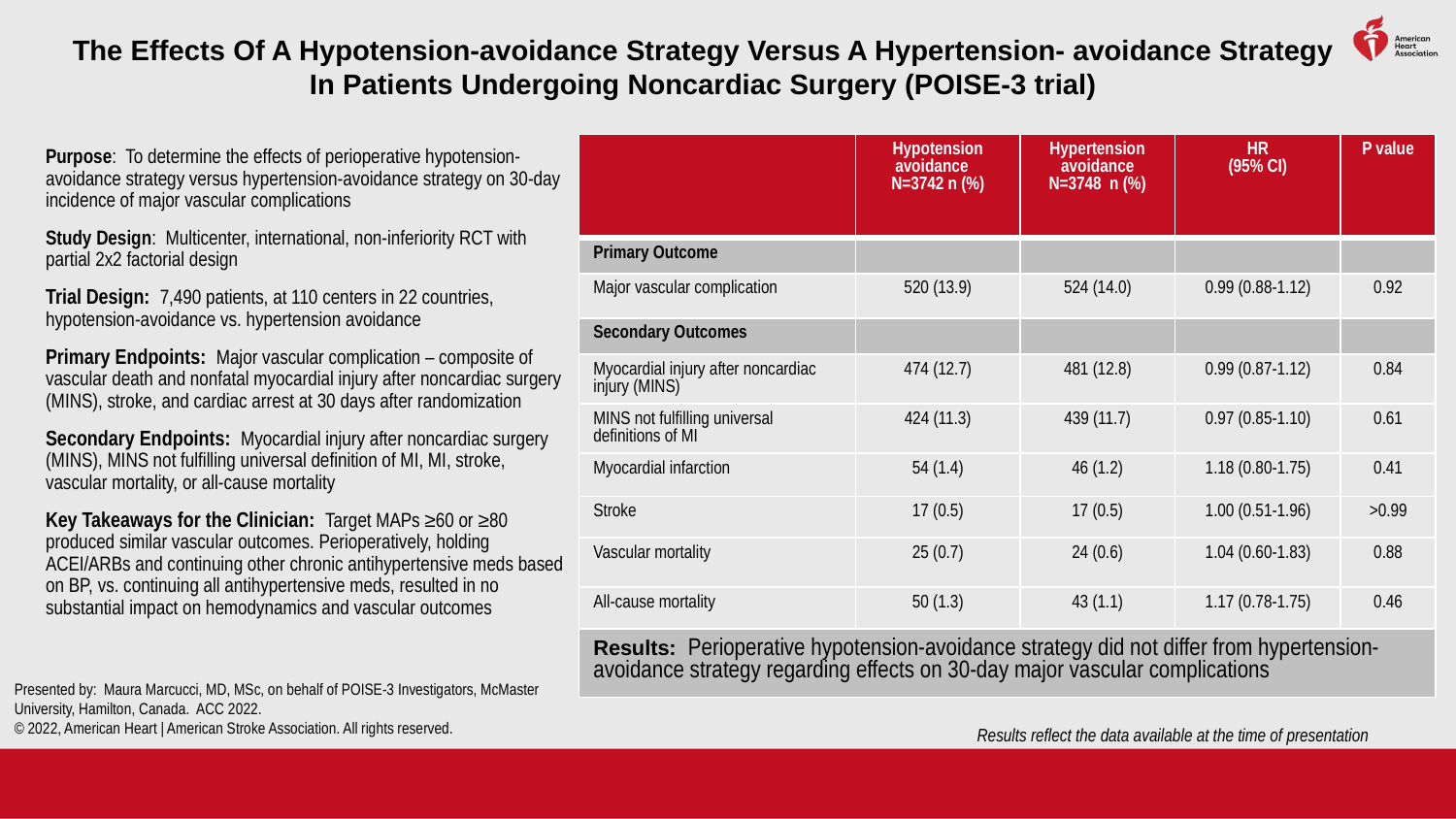

# The Effects Of A Hypotension-avoidance Strategy Versus A Hypertension- avoidance Strategy In Patients Undergoing Noncardiac Surgery (POISE-3 trial)
|  | Hypotension avoidance N=3742 n (%) | Hypertension avoidance N=3748 n (%) | HR (95% CI) | P value |
| --- | --- | --- | --- | --- |
| Primary Outcome |  |  |  |  |
| Major vascular complication | 520 (13.9) | 524 (14.0) | 0.99 (0.88-1.12) | 0.92 |
| Secondary Outcomes |  |  |  |  |
| Myocardial injury after noncardiac injury (MINS) | 474 (12.7) | 481 (12.8) | 0.99 (0.87-1.12) | 0.84 |
| MINS not fulfilling universal definitions of MI | 424 (11.3) | 439 (11.7) | 0.97 (0.85-1.10) | 0.61 |
| Myocardial infarction | 54 (1.4) | 46 (1.2) | 1.18 (0.80-1.75) | 0.41 |
| Stroke | 17 (0.5) | 17 (0.5) | 1.00 (0.51-1.96) | >0.99 |
| Vascular mortality | 25 (0.7) | 24 (0.6) | 1.04 (0.60-1.83) | 0.88 |
| All-cause mortality | 50 (1.3) | 43 (1.1) | 1.17 (0.78-1.75) | 0.46 |
| Results: Perioperative hypotension-avoidance strategy did not differ from hypertension-avoidance strategy regarding effects on 30-day major vascular complications |  |  |  |  |
Purpose:  To determine the effects of perioperative hypotension-avoidance strategy versus hypertension-avoidance strategy on 30-day incidence of major vascular complications
Study Design:  Multicenter, international, non-inferiority RCT with partial 2x2 factorial design
Trial Design:  7,490 patients, at 110 centers in 22 countries, hypotension-avoidance vs. hypertension avoidance
Primary Endpoints:  Major vascular complication – composite of vascular death and nonfatal myocardial injury after noncardiac surgery (MINS), stroke, and cardiac arrest at 30 days after randomization
Secondary Endpoints:  Myocardial injury after noncardiac surgery (MINS), MINS not fulfilling universal definition of MI, MI, stroke, vascular mortality, or all-cause mortality
Key Takeaways for the Clinician:  Target MAPs ≥60 or ≥80 produced similar vascular outcomes. Perioperatively, holding ACEI/ARBs and continuing other chronic antihypertensive meds based on BP, vs. continuing all antihypertensive meds, resulted in no substantial impact on hemodynamics and vascular outcomes

Presented by:  Maura Marcucci, MD, MSc, on behalf of POISE-3 Investigators, McMaster University, Hamilton, Canada.  ACC 2022.
© 2022, American Heart | American Stroke Association. All rights reserved.
Results reflect the data available at the time of presentation